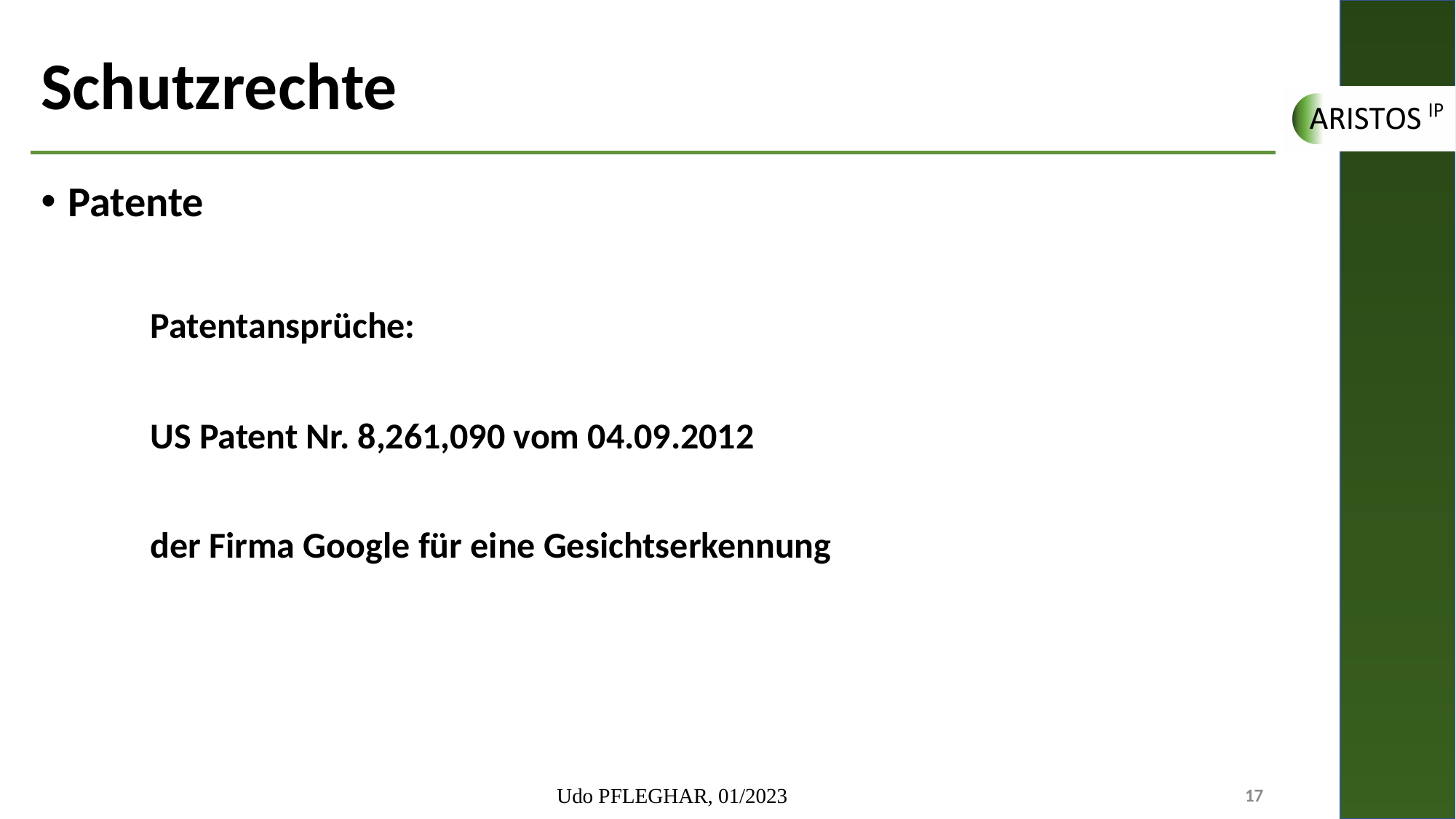

# Schutzrechte
Patente

	Patentansprüche:

	US Patent Nr. 8,261,090 vom 04.09.2012

	der Firma Google für eine Gesichtserkennung
Udo PFLEGHAR, 01/2023
17